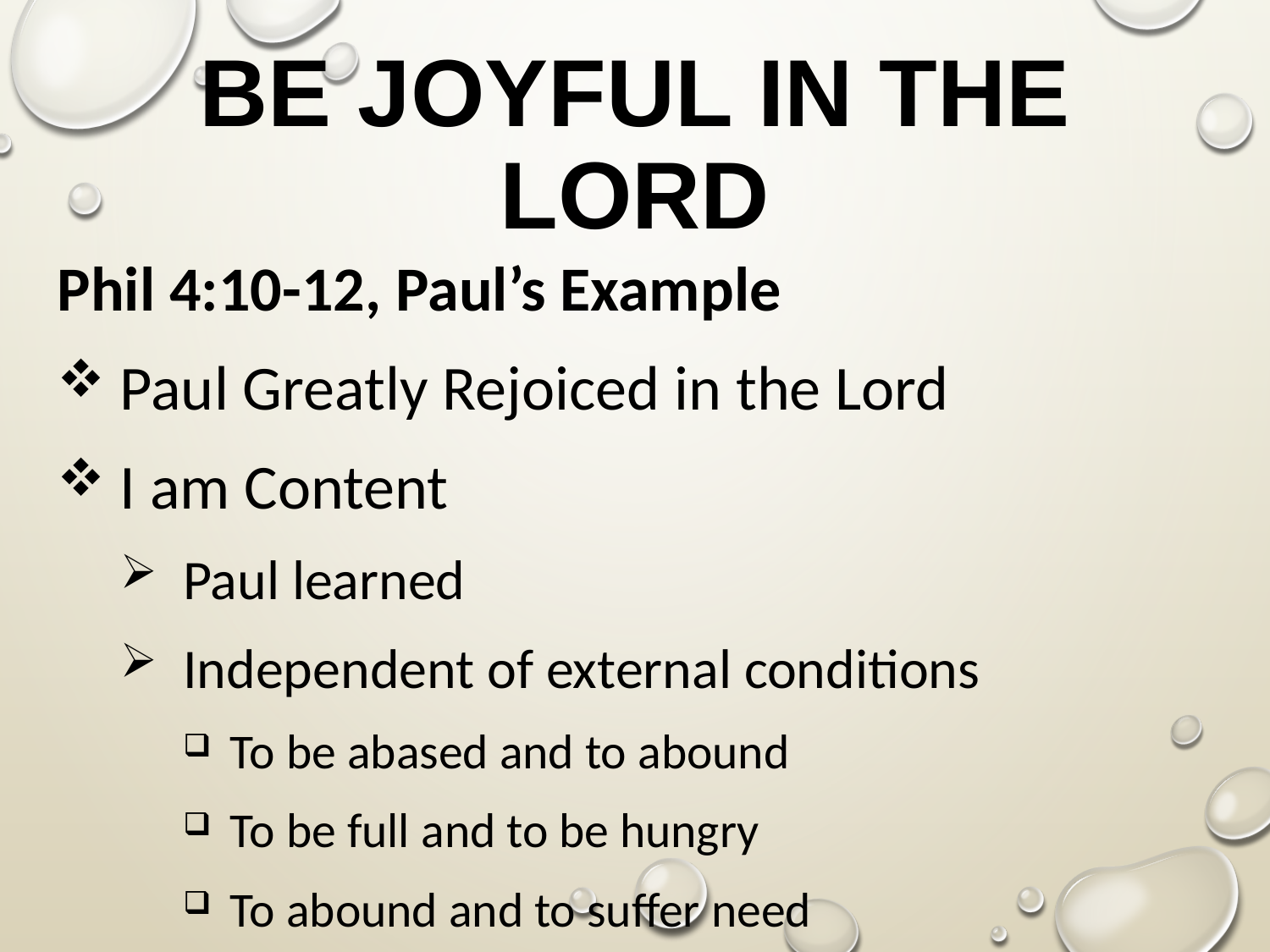

# Be Joyful in the Lord
Phil 4:10-12, Paul’s Example
Paul Greatly Rejoiced in the Lord
I am Content
Paul learned
Independent of external conditions
To be abased and to abound
To be full and to be hungry
To abound and to suffer need